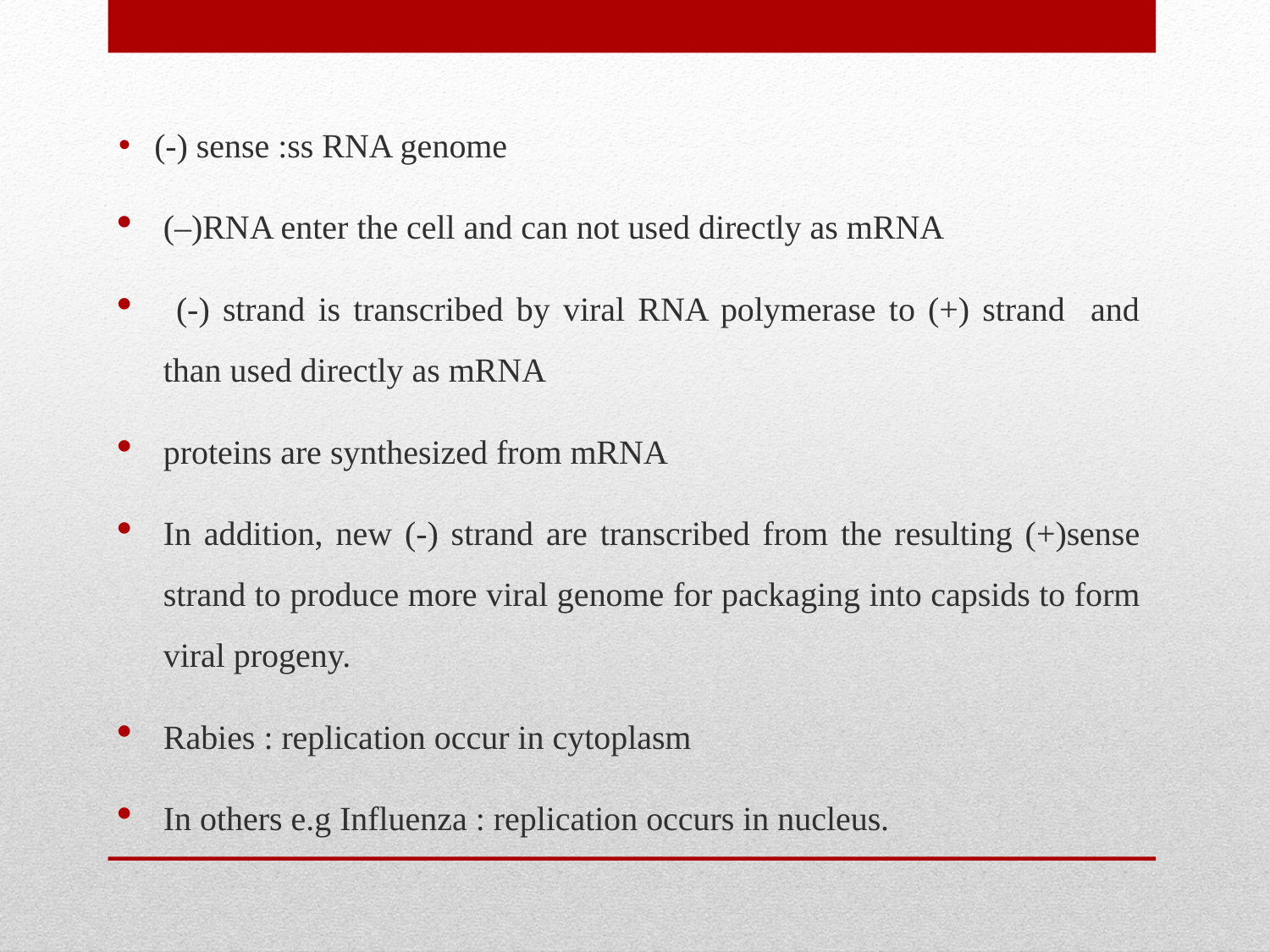

(-) sense :ss RNA genome
(–)RNA enter the cell and can not used directly as mRNA
 (-) strand is transcribed by viral RNA polymerase to (+) strand  and than used directly as mRNA
proteins are synthesized from mRNA
In addition, new (-) strand are transcribed from the resulting (+)sense strand to produce more viral genome for packaging into capsids to form viral progeny.
Rabies : replication occur in cytoplasm
In others e.g Influenza : replication occurs in nucleus.